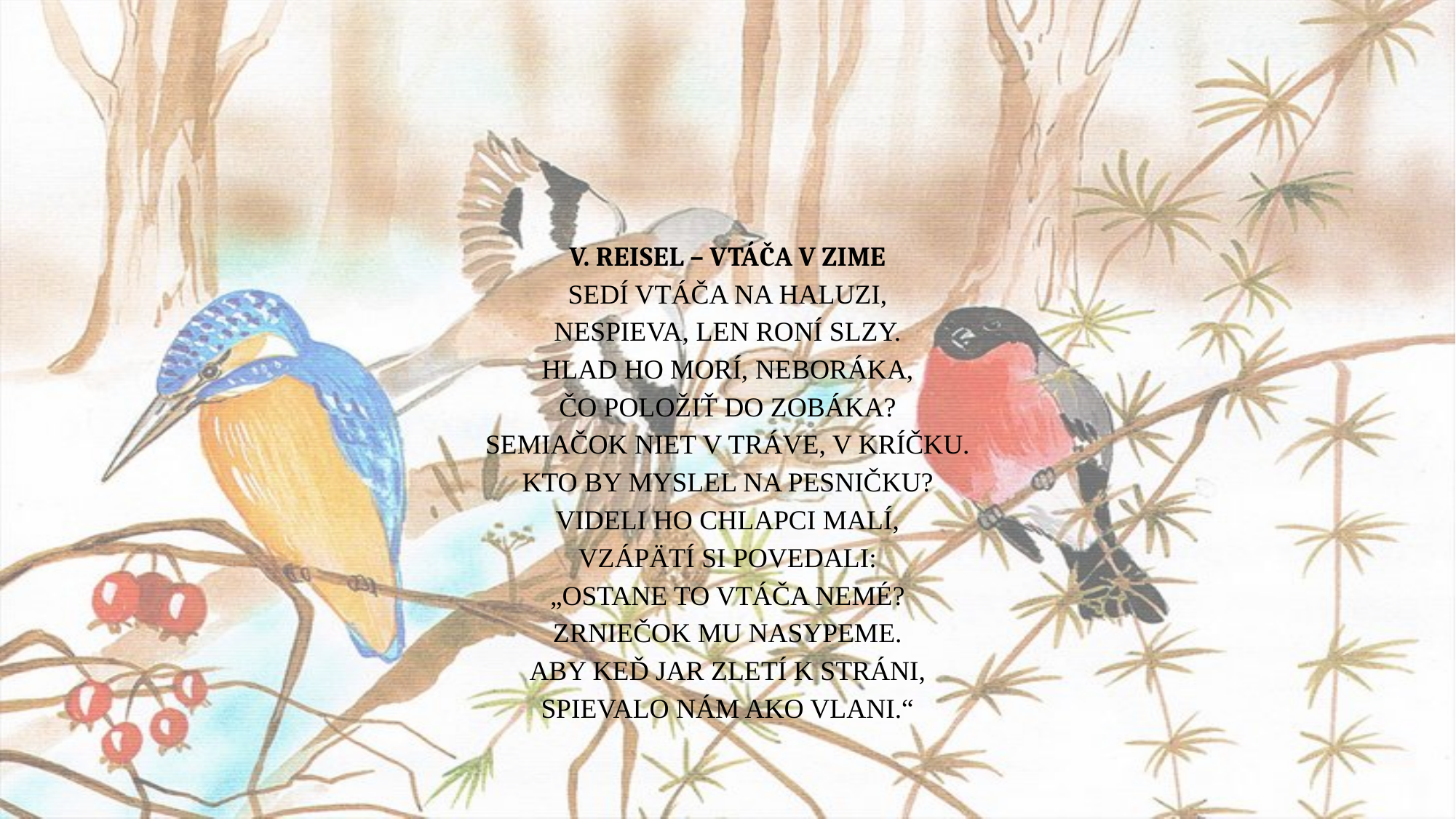

V. REISEL – VTÁČA V ZIME
SEDÍ VTÁČA NA HALUZI,
NESPIEVA, LEN RONÍ SLZY.
HLAD HO MORÍ, NEBORÁKA,
ČO POLOŽIŤ DO ZOBÁKA?
SEMIAČOK NIET V TRÁVE, V KRÍČKU.
KTO BY MYSLEL NA PESNIČKU?
VIDELI HO CHLAPCI MALÍ,
VZÁPÄTÍ SI POVEDALI:
„OSTANE TO VTÁČA NEMÉ?
ZRNIEČOK MU NASYPEME.
ABY KEĎ JAR ZLETÍ K STRÁNI,
SPIEVALO NÁM AKO VLANI.“